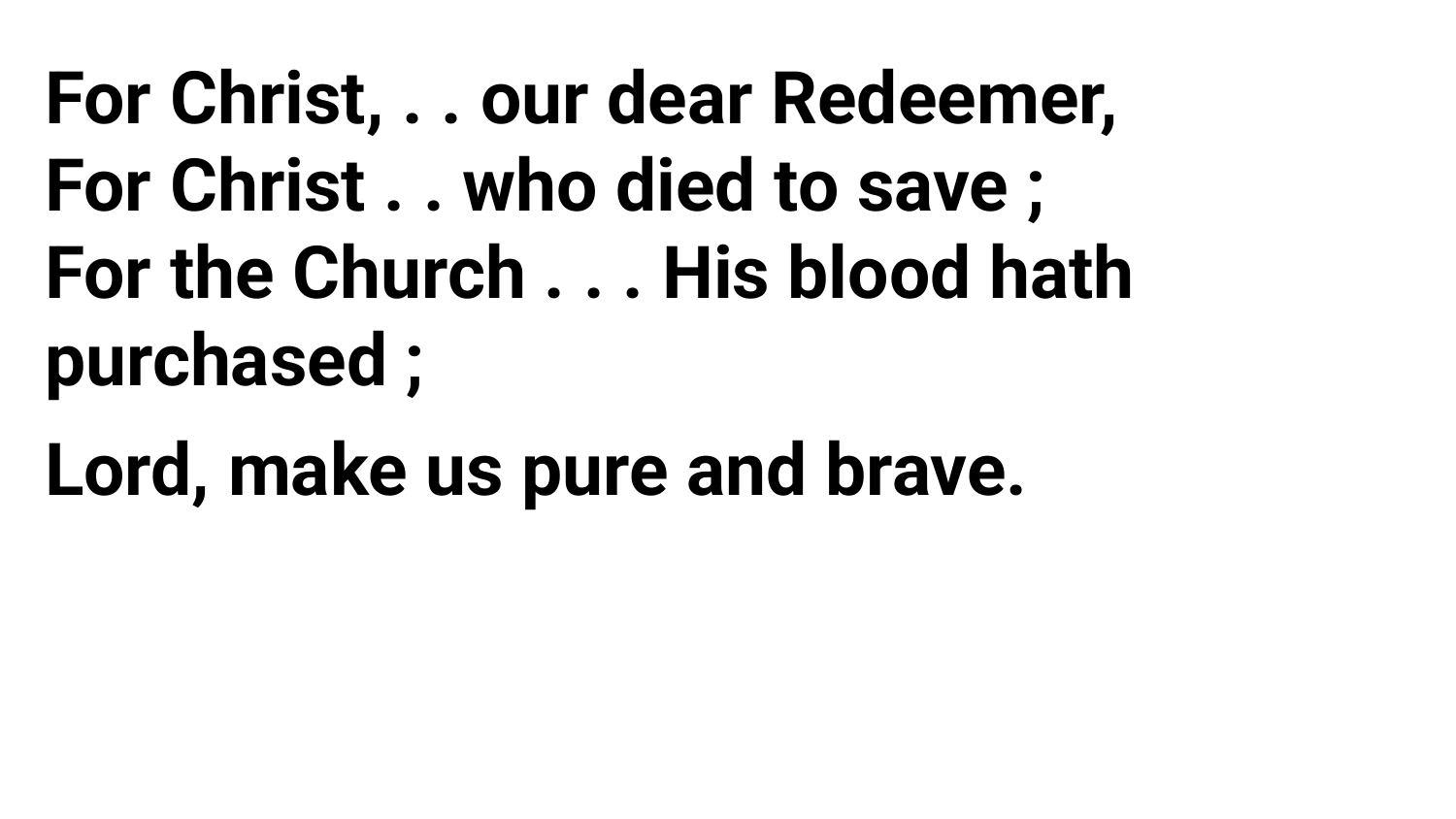

For Christ, . . our dear Redeemer,
For Christ . . who died to save ;
For the Church . . . His blood hath purchased ;
Lord, make us pure and brave.